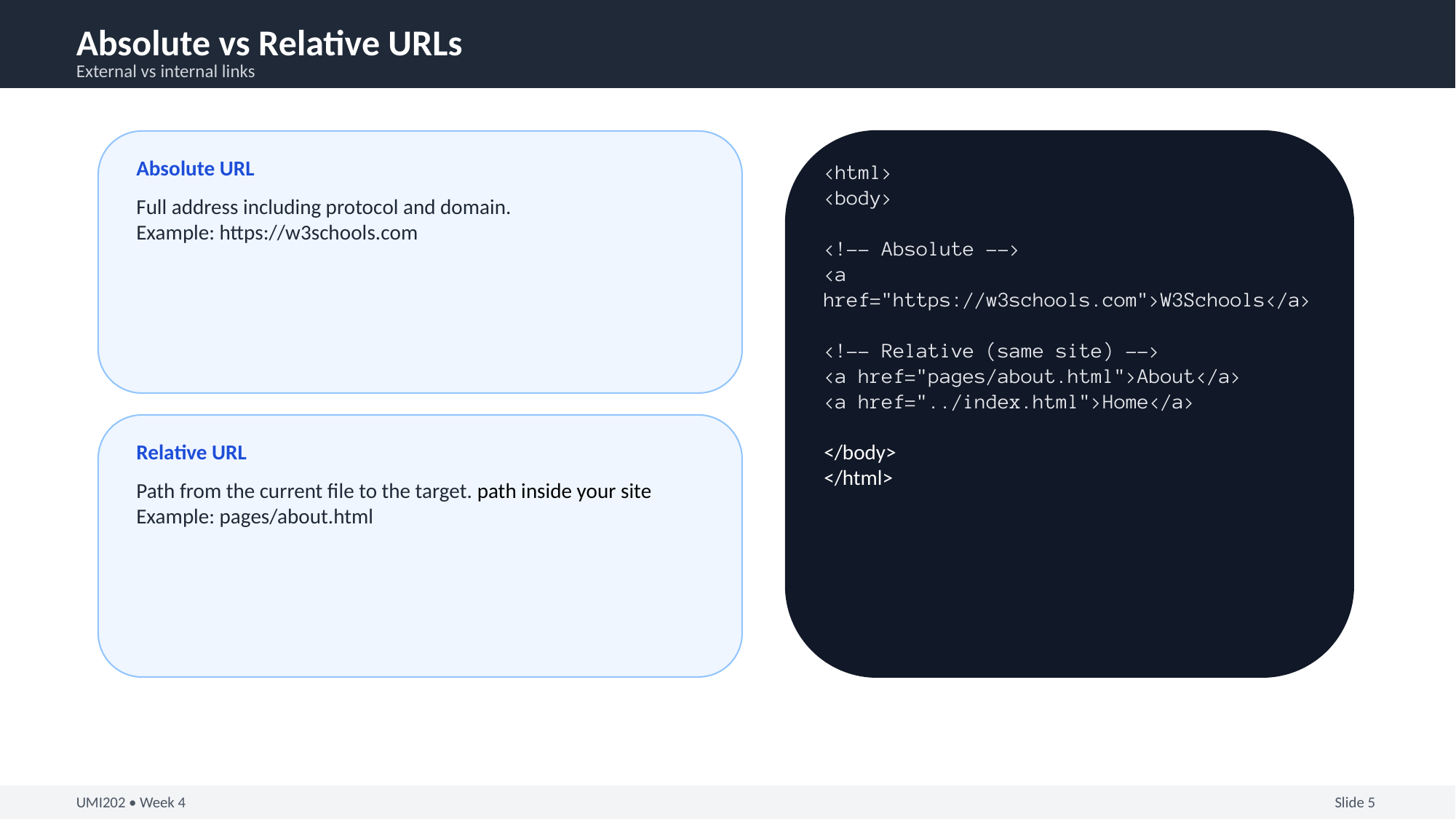

Absolute vs Relative URLs
External vs internal links

Absolute URL
<html>
<body>

<!-- Absolute -->
<a href="https://w3schools.com">W3Schools</a>

<!-- Relative (same site) -->
<a href="pages/about.html">About</a>
<a href="../index.html">Home</a>

</body>
</html>

Full address including protocol and domain.
Example: https://w3schools.com

Relative URL
Path from the current file to the target. path inside your site
Example: pages/about.html

UMI202 • Week 4
Slide 5